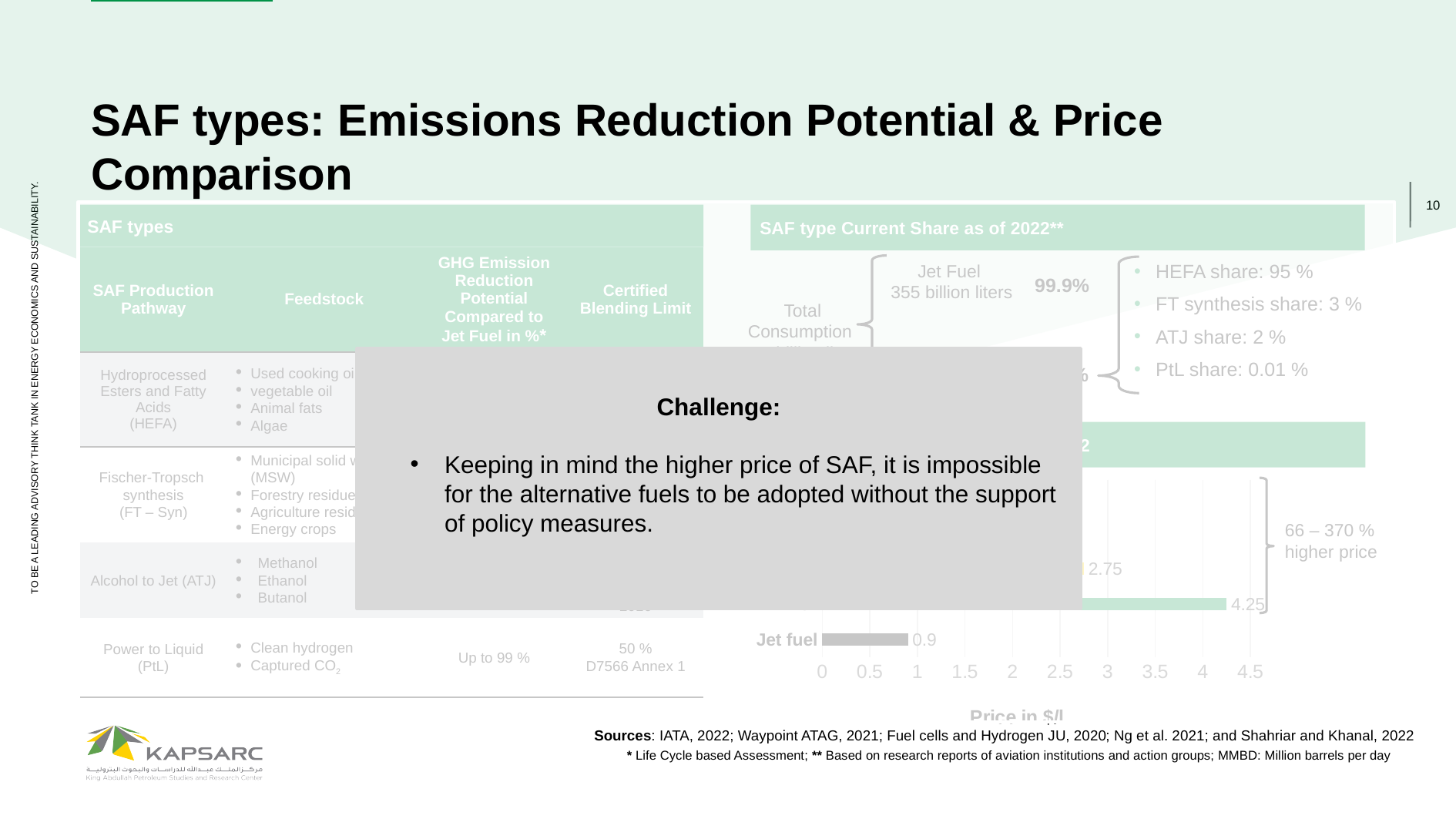

SAF types: Emissions Reduction Potential & Price Comparison

SAF types
SAF type Current Share as of 2022**
| SAF Production Pathway | Feedstock | GHG Emission Reduction Potential Compared to Jet Fuel in %\* | Certified Blending Limit |
| --- | --- | --- | --- |
| Hydroprocessed Esters and Fatty Acids (HEFA) | Used cooking oil vegetable oil Animal fats Algae | 38 – 70 % | 50 % D7566 Annex 2 2011 |
| Fischer-Tropsch synthesis (FT – Syn) | Municipal solid waste (MSW) Forestry residue Agriculture residue Energy crops | 85 – 93 % | 50 % D7566 Annex 1 2009 |
| Alcohol to Jet (ATJ) | Methanol Ethanol Butanol | 38 – 71 % | 50 % D7566 Annex 5 2016 |
| Power to Liquid (PtL) | Clean hydrogen Captured CO2 | Up to 99 % | 50 % D7566 Annex 1 |
HEFA share: 95 %
FT synthesis share: 3 %
ATJ share: 2 %
PtL share: 0.01 %
Jet Fuel
355 billion liters

99.9%
Total Consumption
355 billion liters
SAF
0.355 billion liters
Challenge:

Keeping in mind the higher price of SAF, it is impossible for the alternative fuels to be adopted without the support of policy measures.

0.1%
SAF Price Comparison to Jet Fuel 2022

### Chart

| Category | Price in $/l |
|---|---|
| Jet fuel | 0.9 |
| PtL | 4.25 |
| AtJ | 2.75 |
| FT-Syn | 2.25 |
| HEFA | 1.5 |
66 – 370 % higher price
Sources: IATA, 2022; Waypoint ATAG, 2021; Fuel cells and Hydrogen JU, 2020; Ng et al. 2021; and Shahriar and Khanal, 2022

 * Life Cycle based Assessment; ** Based on research reports of aviation institutions and action groups; MMBD: Million barrels per day